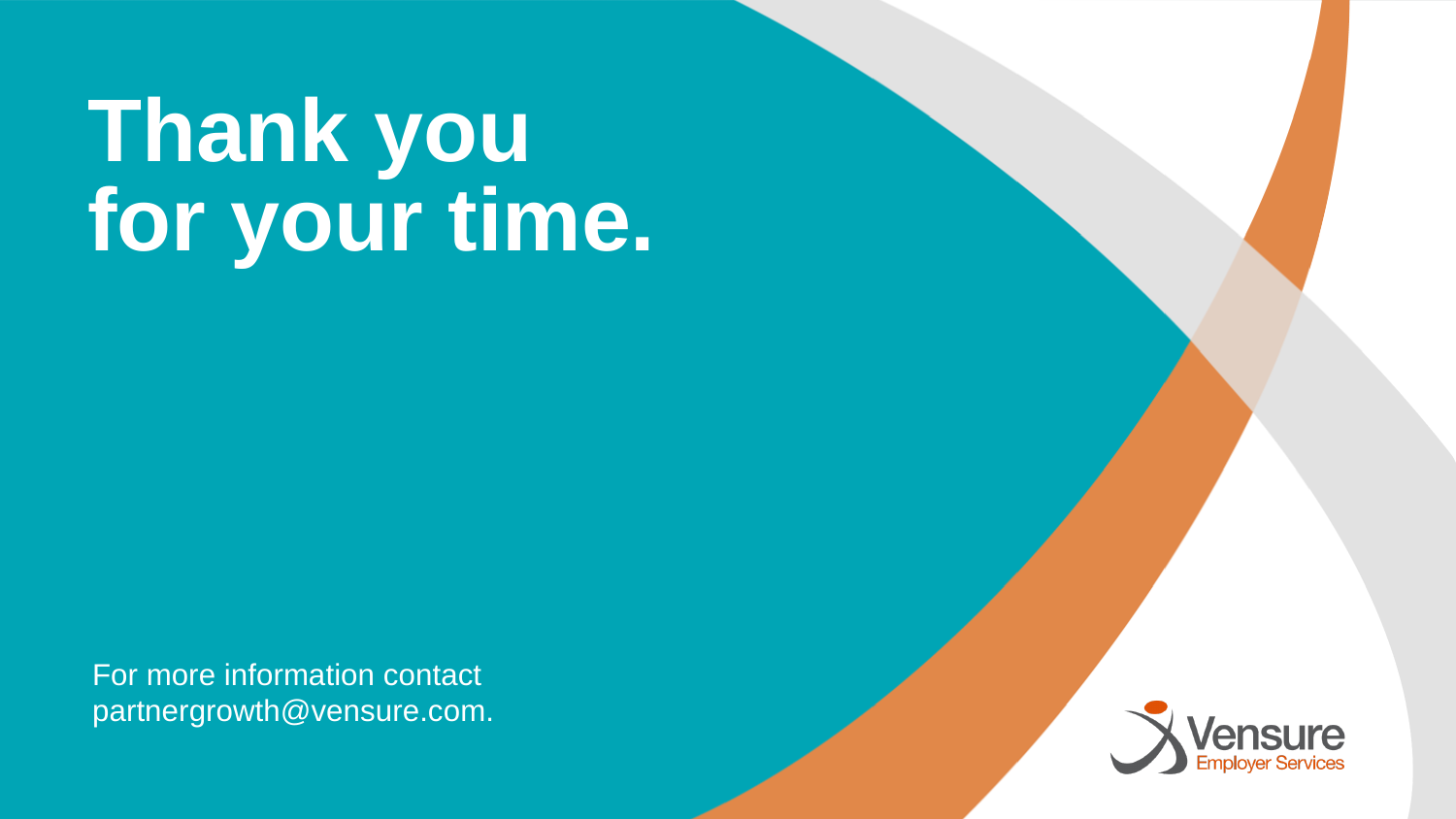

Thank you
for your time.
For more information contact partnergrowth@vensure.com.